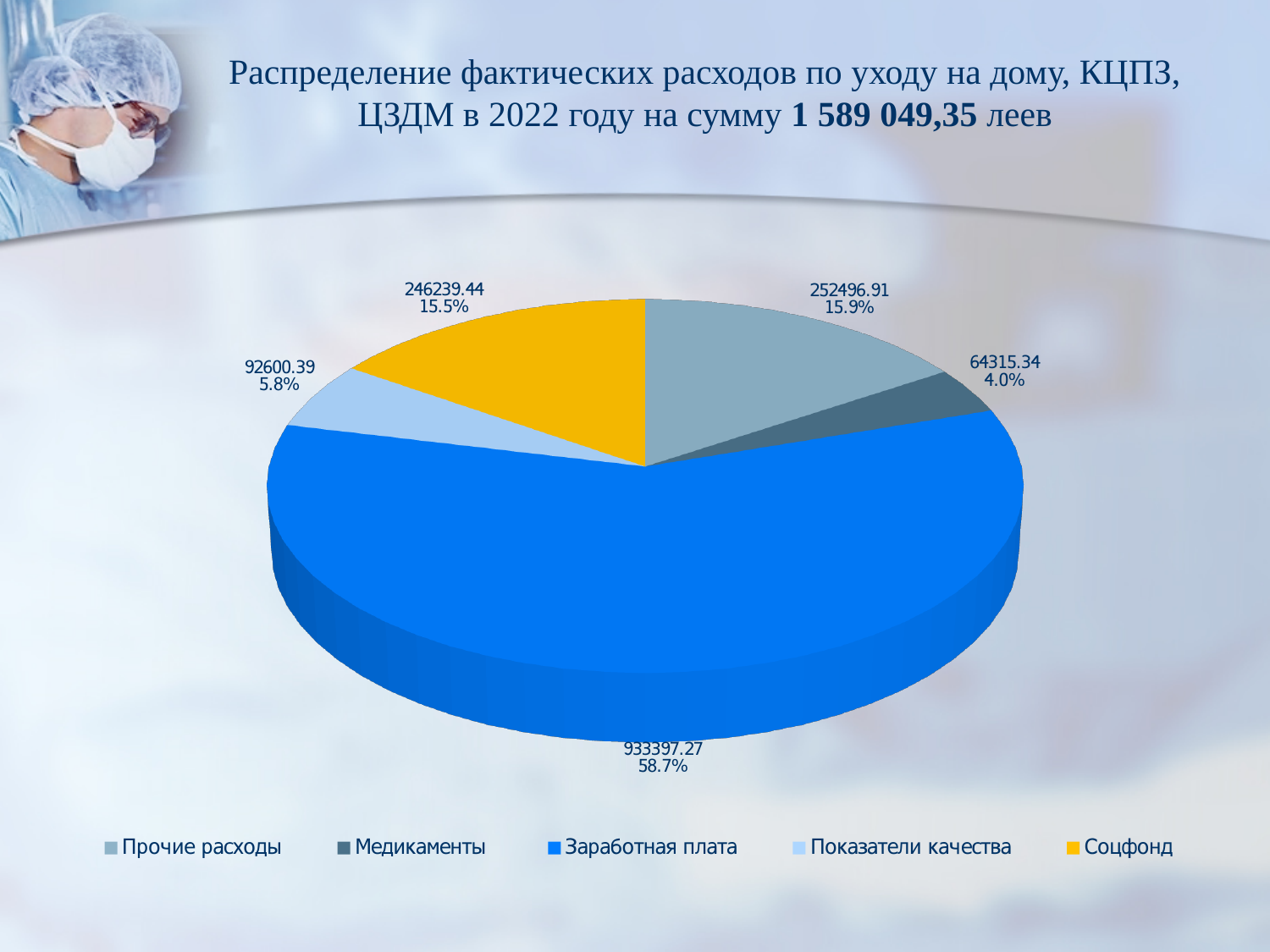

# Распределение фактических расходов по уходу на дому, КЦПЗ, ЦЗДМ в 2022 году на сумму 1 589 049,35 леев

[unsupported chart]